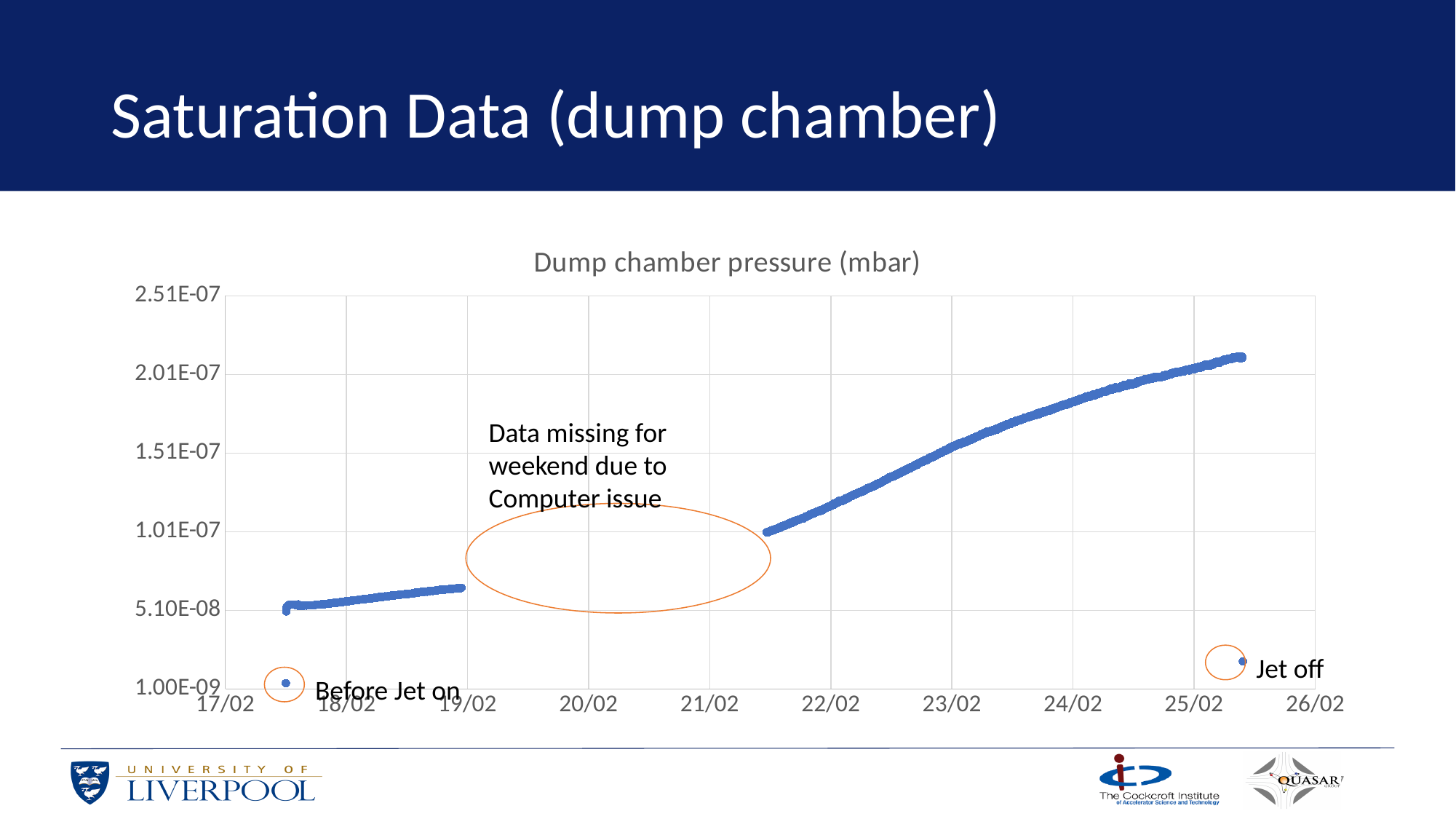

# Saturation Data (dump chamber)

### Chart:

| Category | Dump chamber pressure (mbar) |
|---|---|
Data missing for weekend due to Computer issue

Jet off

Before Jet on

7